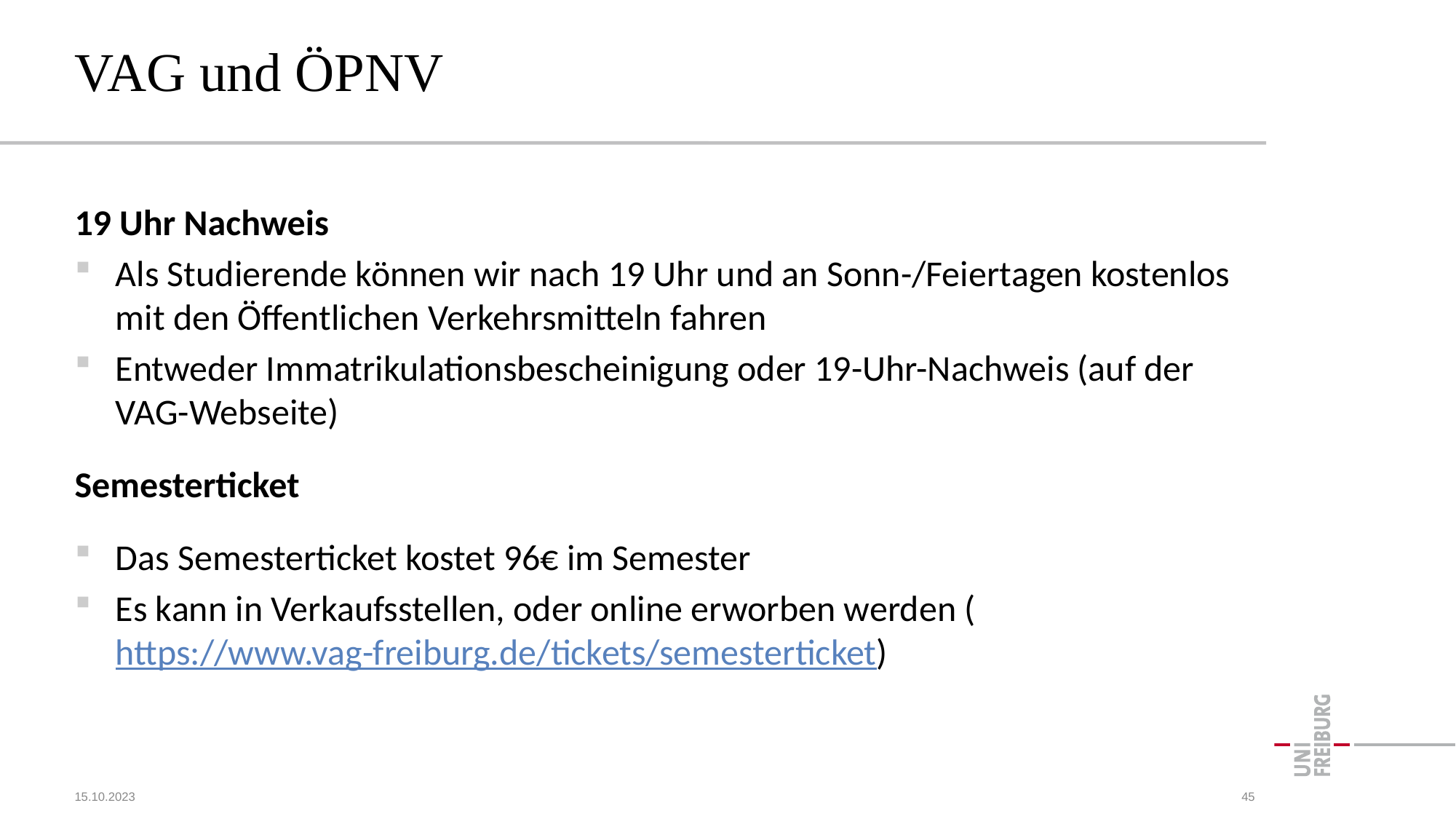

# VAG und ÖPNV
19 Uhr Nachweis
Als Studierende können wir nach 19 Uhr und an Sonn-/Feiertagen kostenlos mit den Öffentlichen Verkehrsmitteln fahren
Entweder Immatrikulationsbescheinigung oder 19-Uhr-Nachweis (auf der VAG-Webseite)
Semesterticket
Das Semesterticket kostet 96€ im Semester
Es kann in Verkaufsstellen, oder online erworben werden (https://www.vag-freiburg.de/tickets/semesterticket)

15.10.2023
45